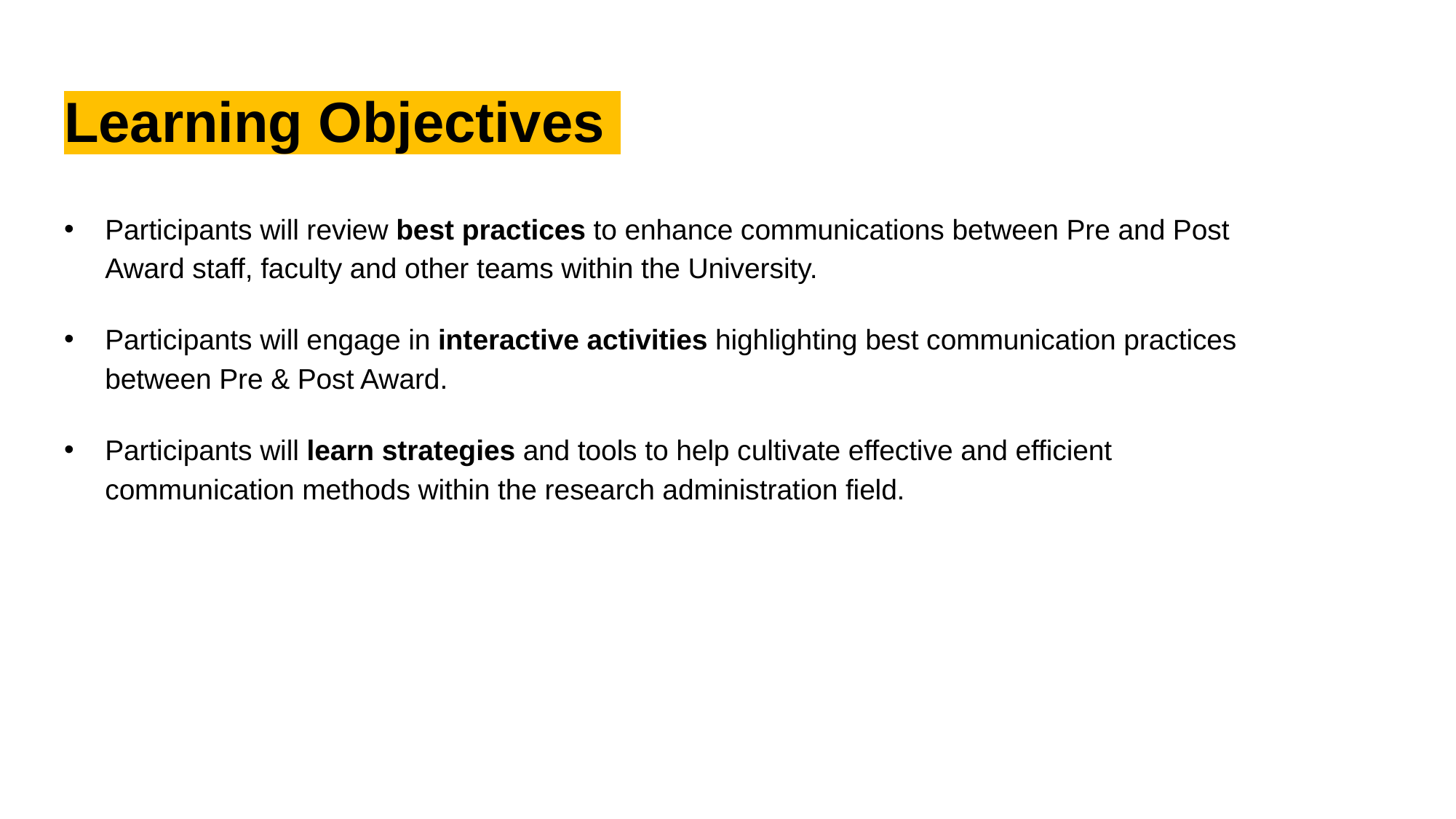

# Learning Objectives
Participants will review best practices to enhance communications between Pre and Post Award staff, faculty and other teams within the University.
Participants will engage in interactive activities highlighting best communication practices between Pre & Post Award.
Participants will learn strategies and tools to help cultivate effective and efficient communication methods within the research administration field.